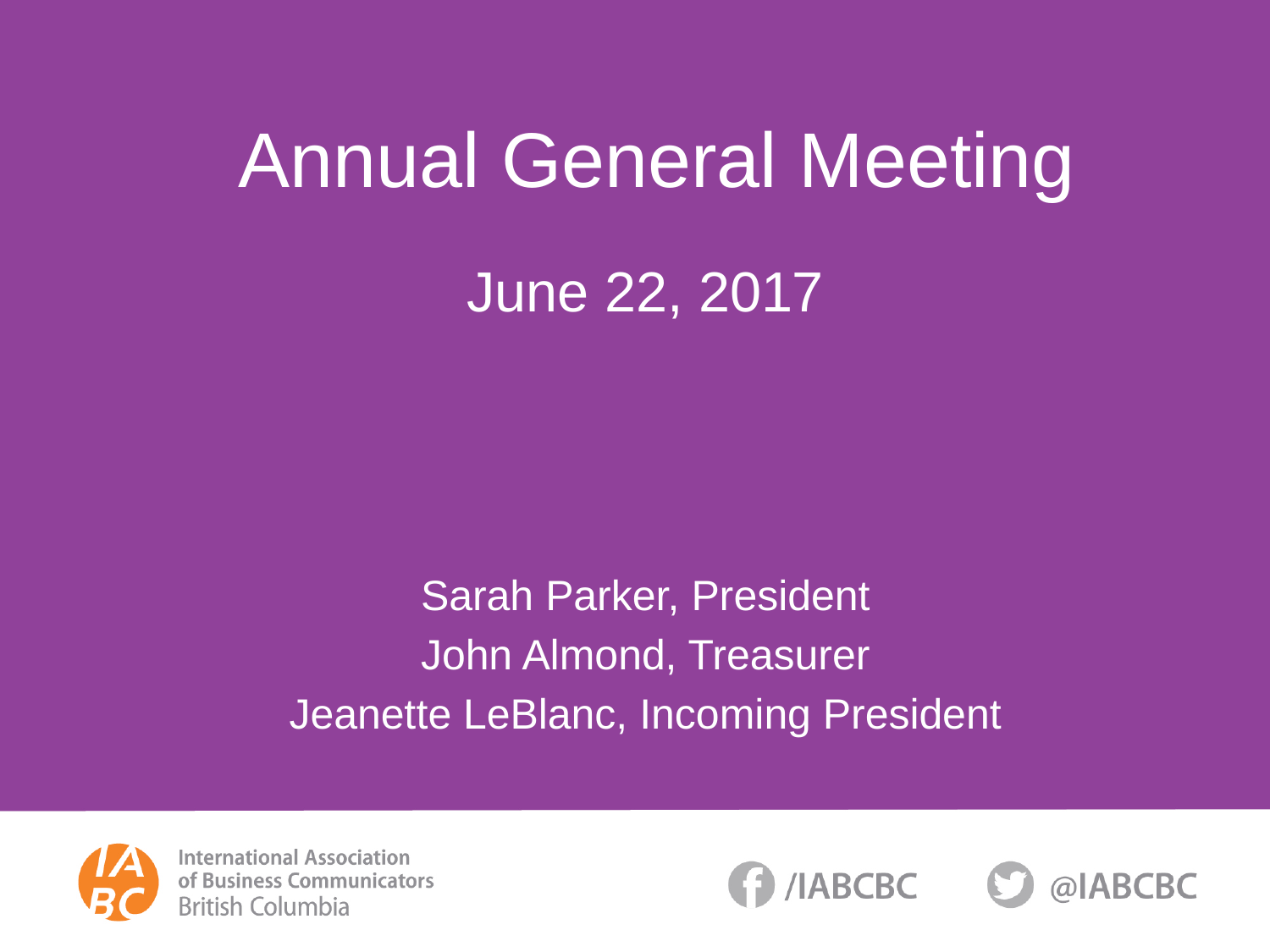

# Annual General Meeting
June 22, 2017

Sarah Parker, President
John Almond, Treasurer
Jeanette LeBlanc, Incoming President